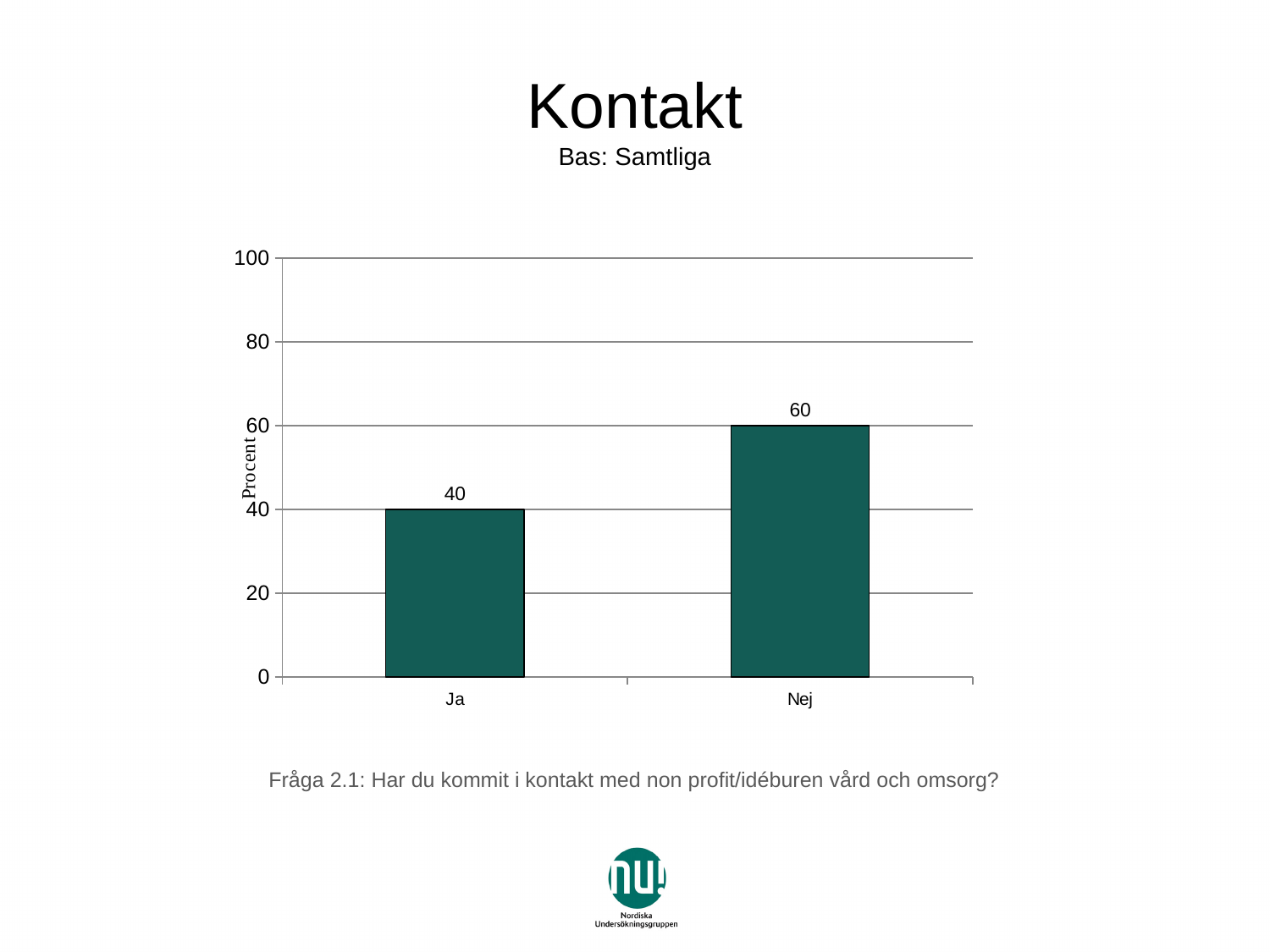

# Kontakt Bas: Samtliga

### Chart

| Category | Serie 1 |
|---|---|
| Ja | 40.0 |
| Nej | 60.0 |
Fråga 2.1: Har du kommit i kontakt med non profit/idéburen vård och omsorg?